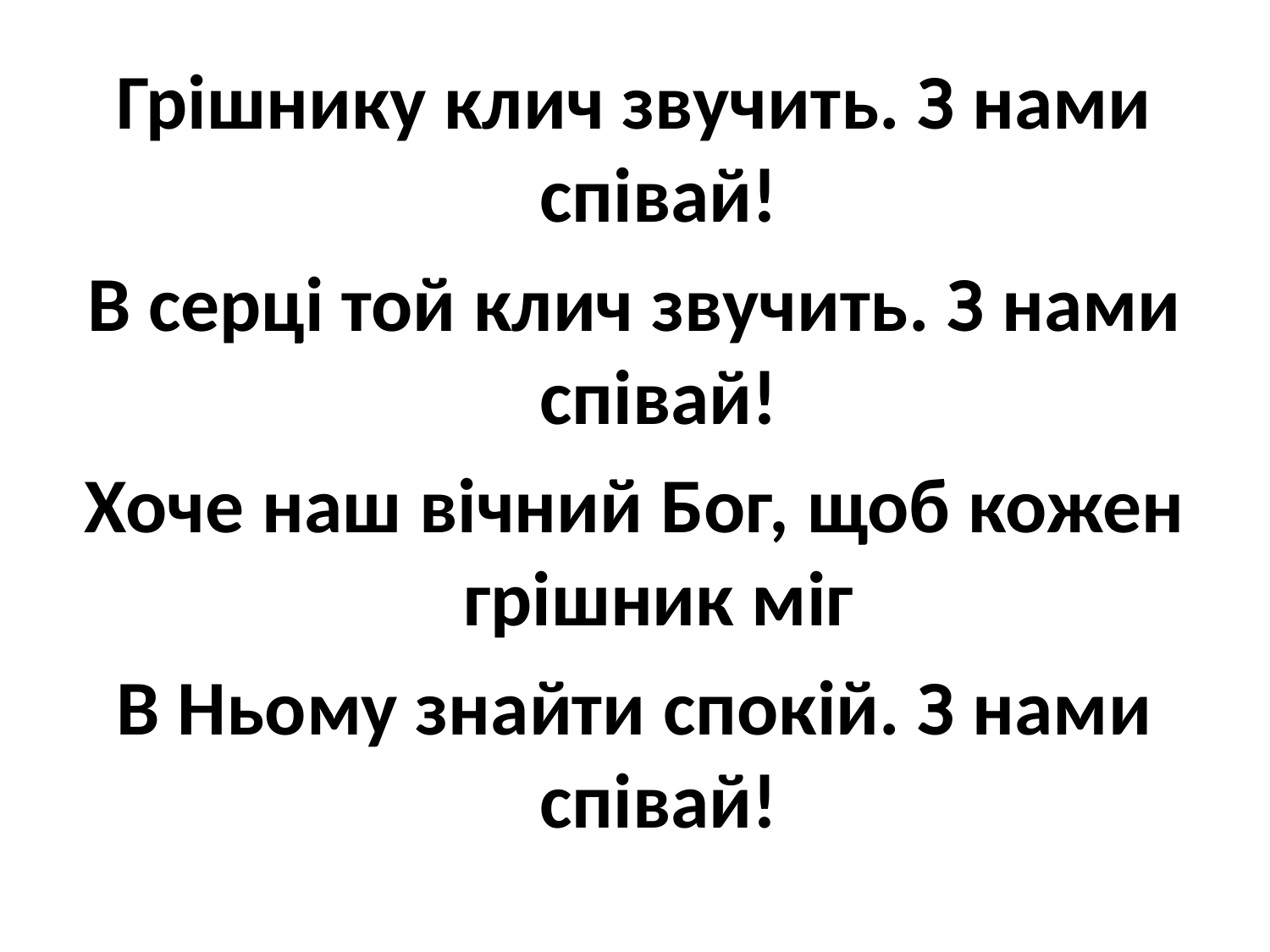

Грішнику клич звучить. З нами співай!
В серці той клич звучить. З нами співай!
Хоче наш вічний Бог, щоб кожен грішник міг
В Ньому знайти спокій. З нами співай!